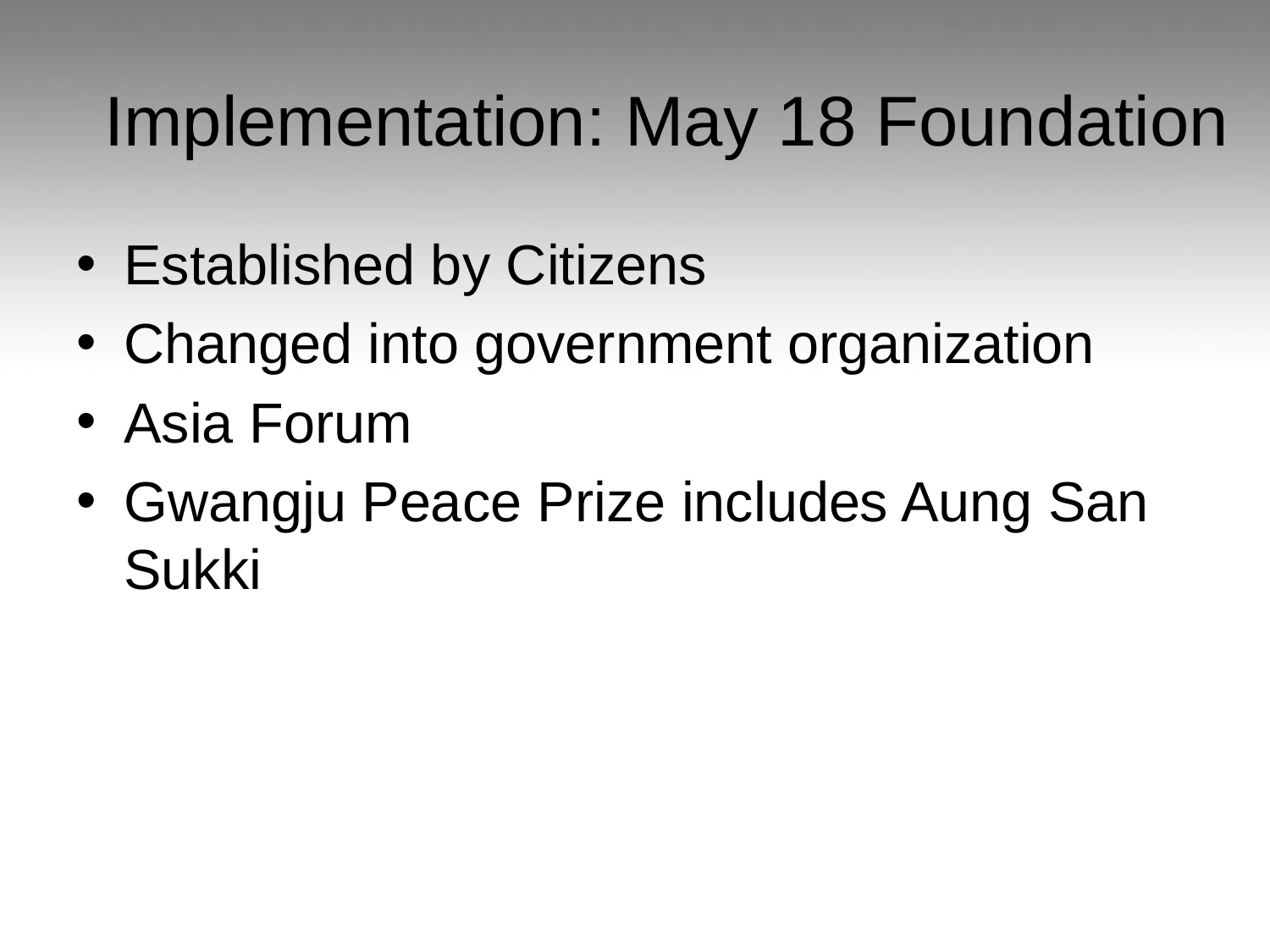

# Implementation: May 18 Foundation
Established by Citizens
Changed into government organization
Asia Forum
Gwangju Peace Prize includes Aung San Sukki